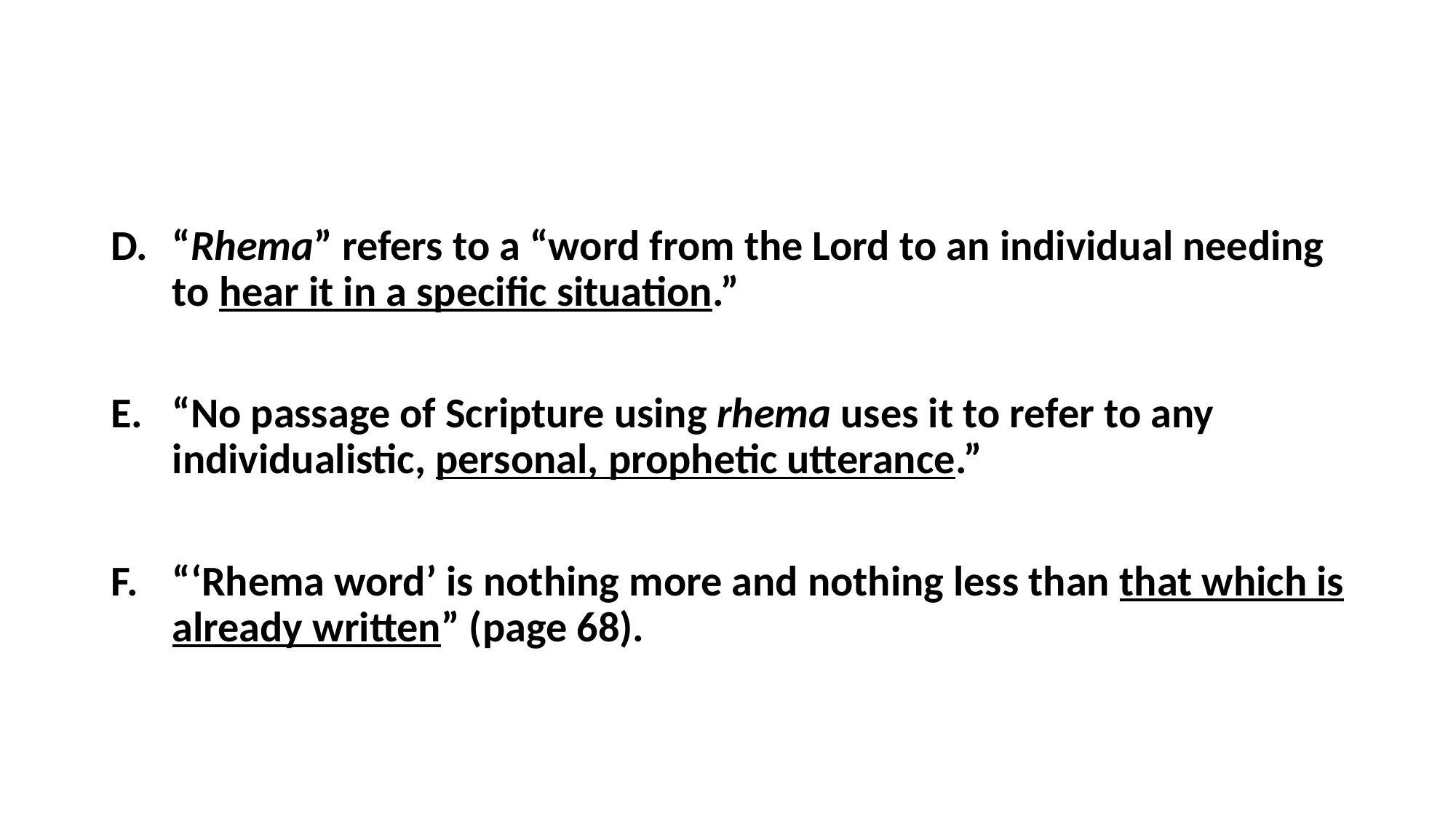

#
“Rhema” refers to a “word from the Lord to an individual needing to hear it in a specific situation.”

“No passage of Scripture using rhema uses it to refer to any individualistic, personal, prophetic utterance.”

“‘Rhema word’ is nothing more and nothing less than that which is already written” (page 68).